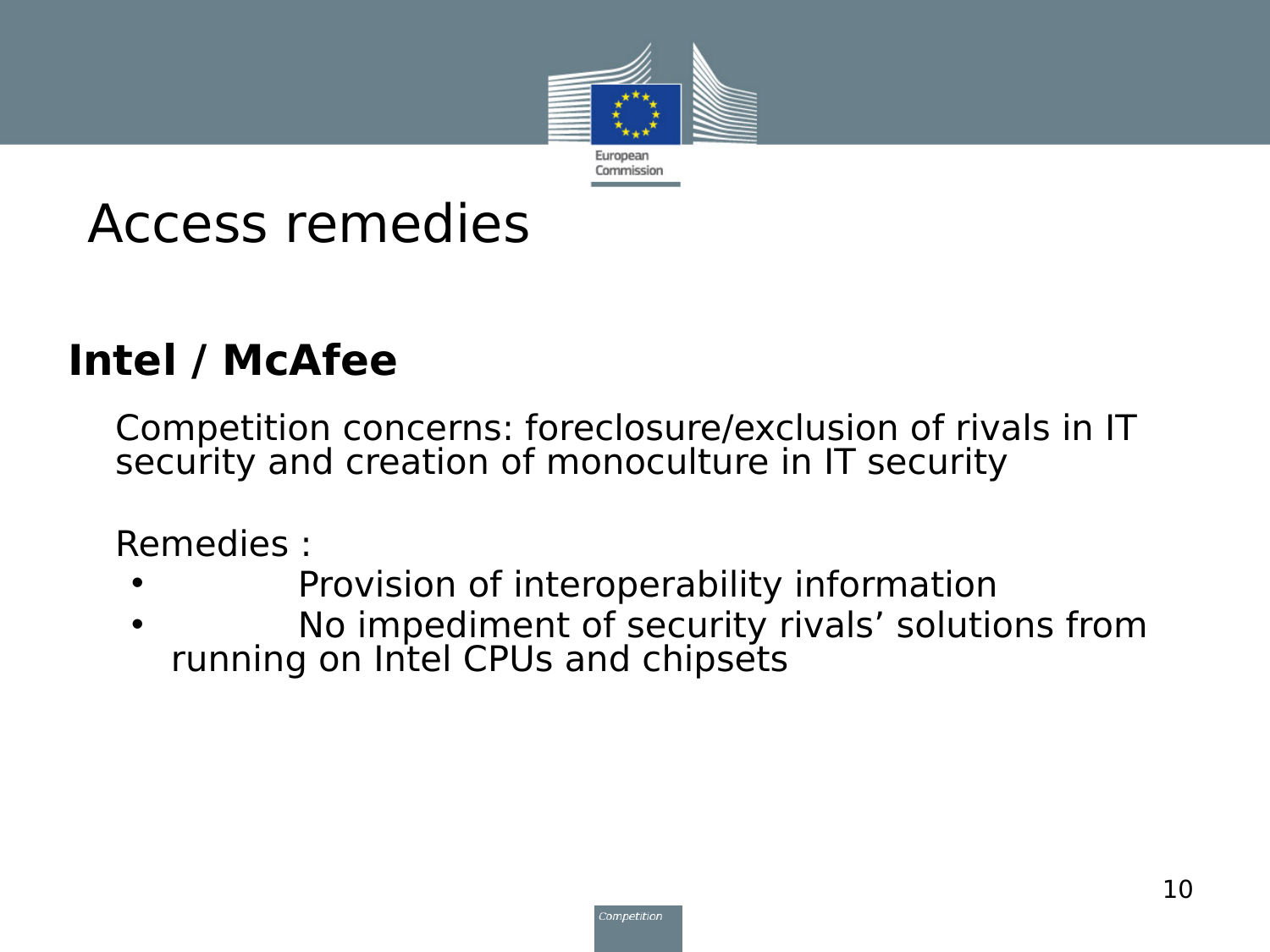

# Access remedies

Intel / McAfee

Competition concerns: foreclosure/exclusion of rivals in IT security and creation of monoculture in IT security

Remedies :
	Provision of interoperability information
	No impediment of security rivals’ solutions from running on Intel CPUs and chipsets

10